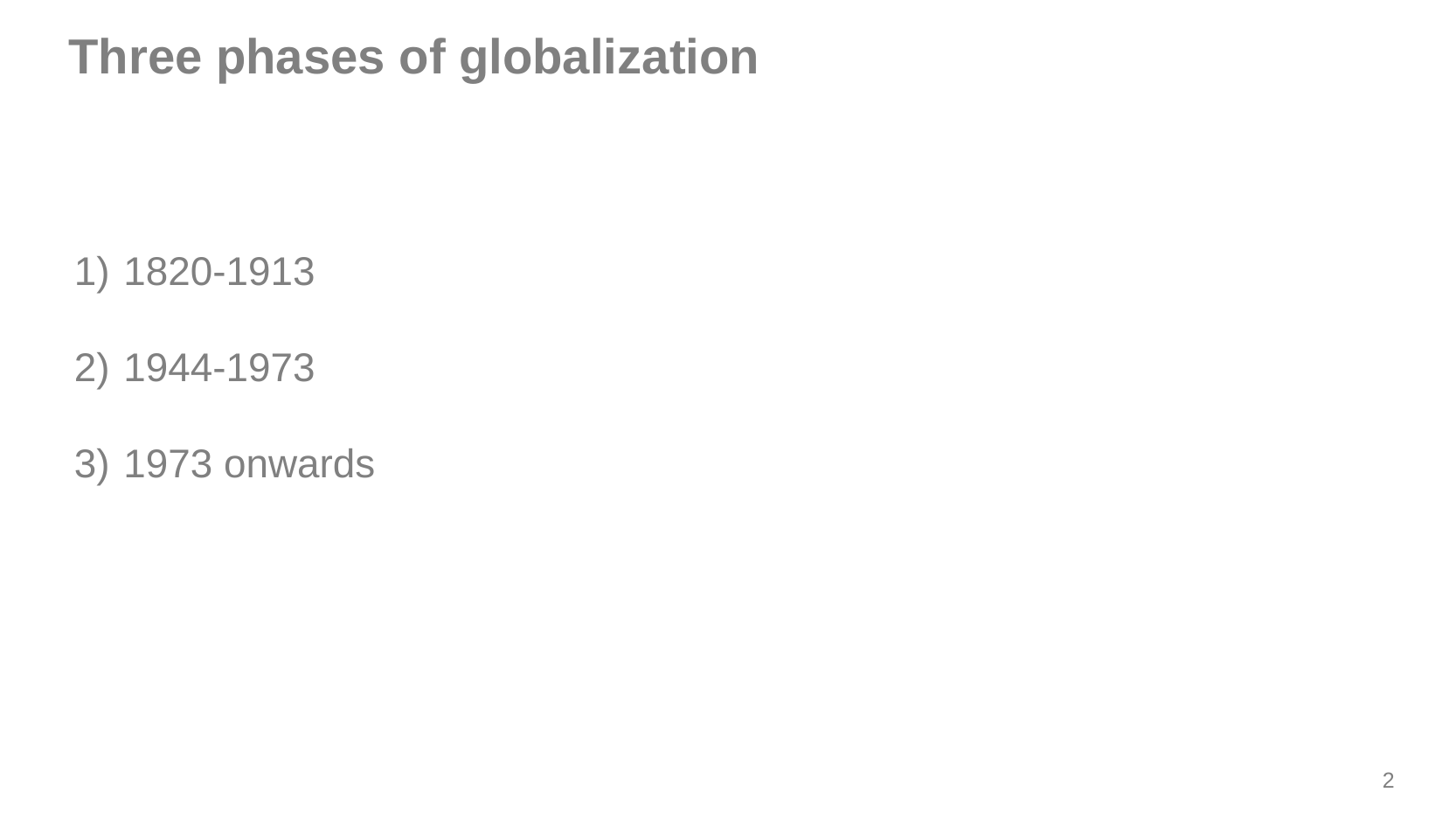

Three phases of globalization
1820-1913
1944-1973
1973 onwards
2